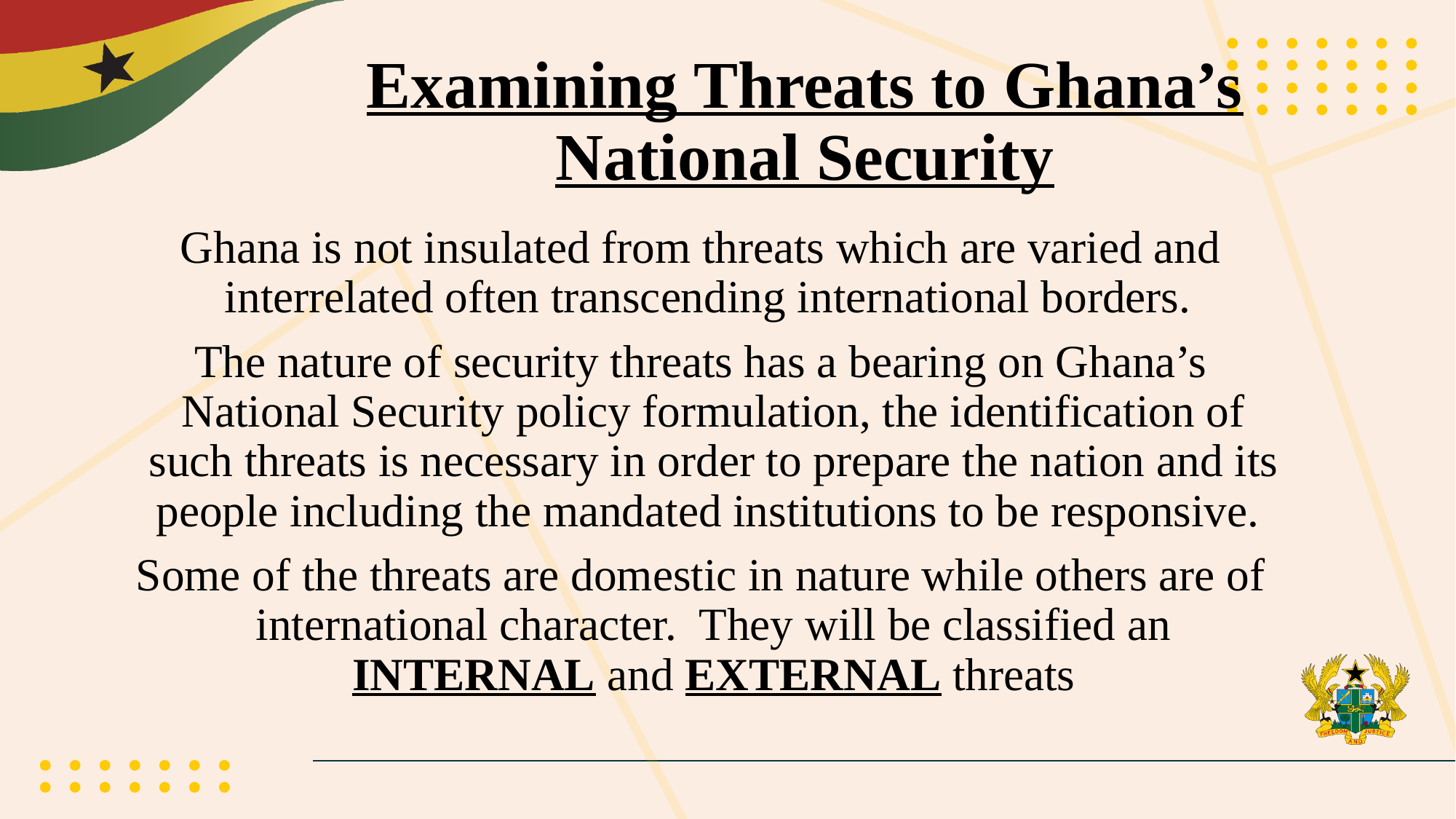

# Examining Threats to Ghana’s National Security
Ghana is not insulated from threats which are varied and interrelated often transcending international borders.
The nature of security threats has a bearing on Ghana’s National Security policy formulation, the identification of such threats is necessary in order to prepare the nation and its people including the mandated institutions to be responsive.
Some of the threats are domestic in nature while others are of international character.  They will be classified an INTERNAL and EXTERNAL threats